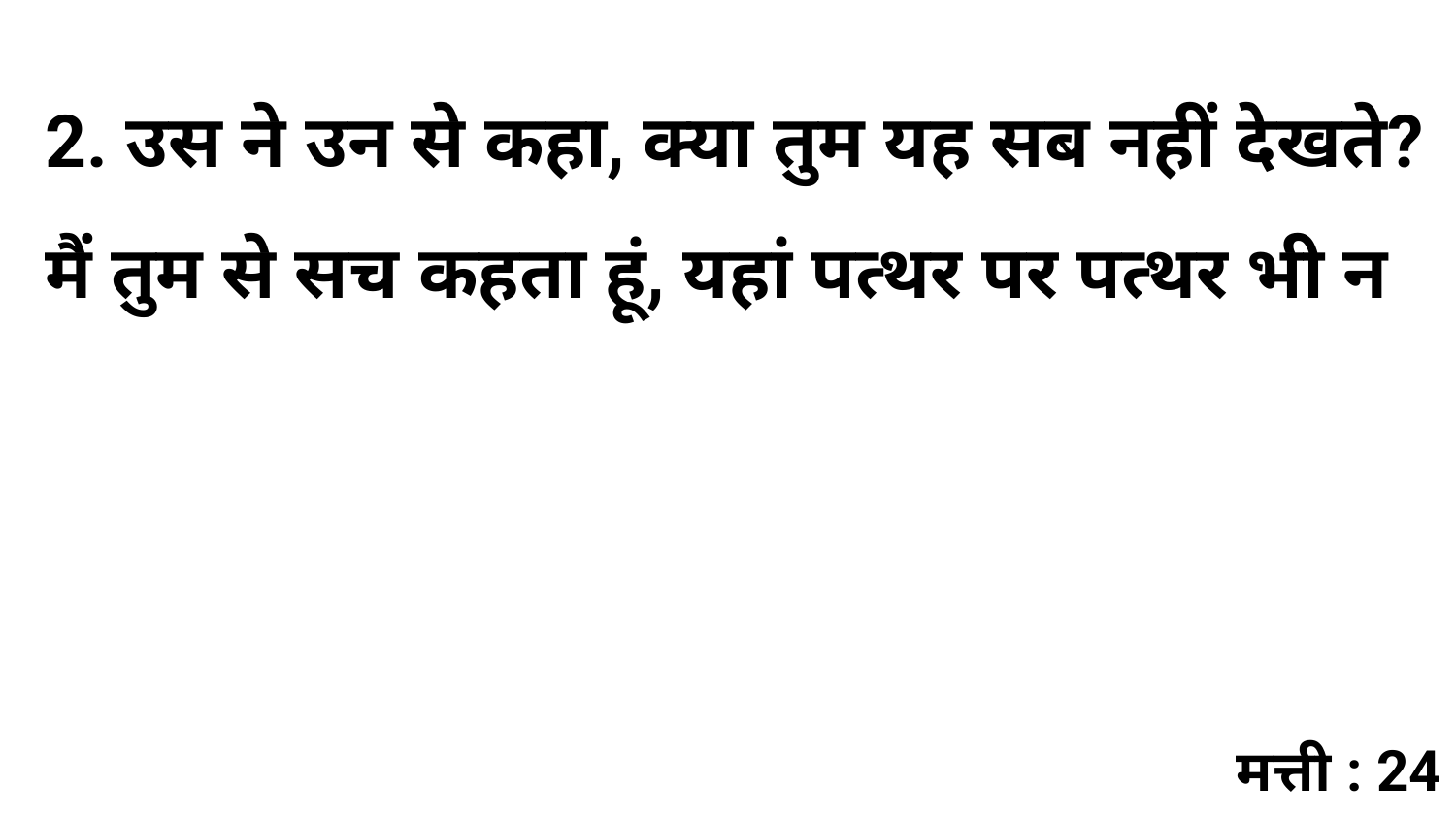

2. उस ने उन से कहा, क्या तुम यह सब नहीं देखते? मैं तुम से सच कहता हूं, यहां पत्थर पर पत्थर भी न
मत्ती : 24